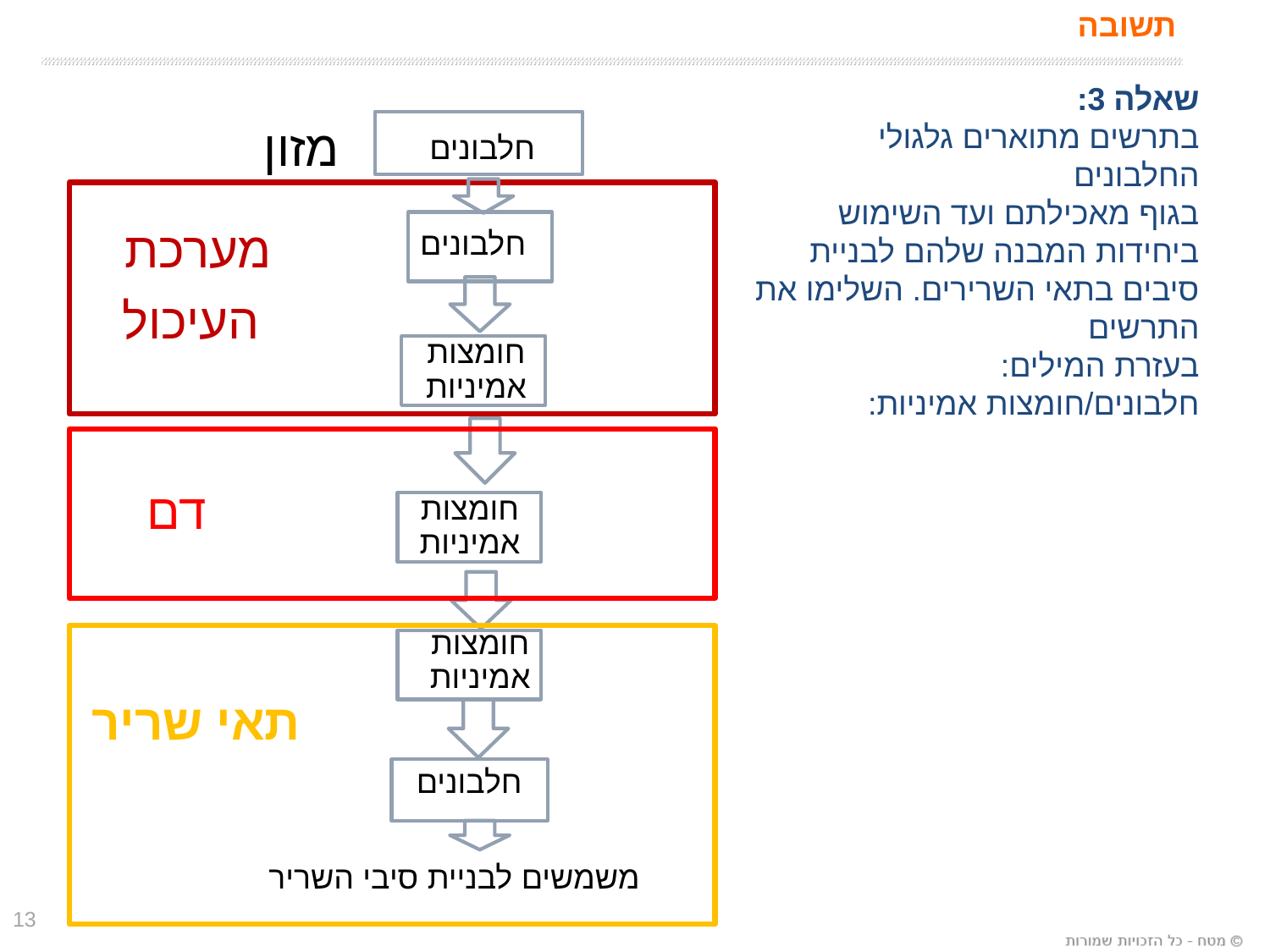

# תשובה

מזון

חלבונים

מערכת
העיכול

דם

חלבונים

חומצות אמיניות
חומצות אמיניות

תאי שריר

משמשים לבניית סיבי השריר

חומצות אמיניות

חלבונים

שאלה 3:
בתרשים מתוארים גלגולי החלבונים
בגוף מאכילתם ועד השימוש ביחידות המבנה שלהם לבניית סיבים בתאי השרירים. השלימו את התרשים
בעזרת המילים:
חלבונים/חומצות אמיניות:
13